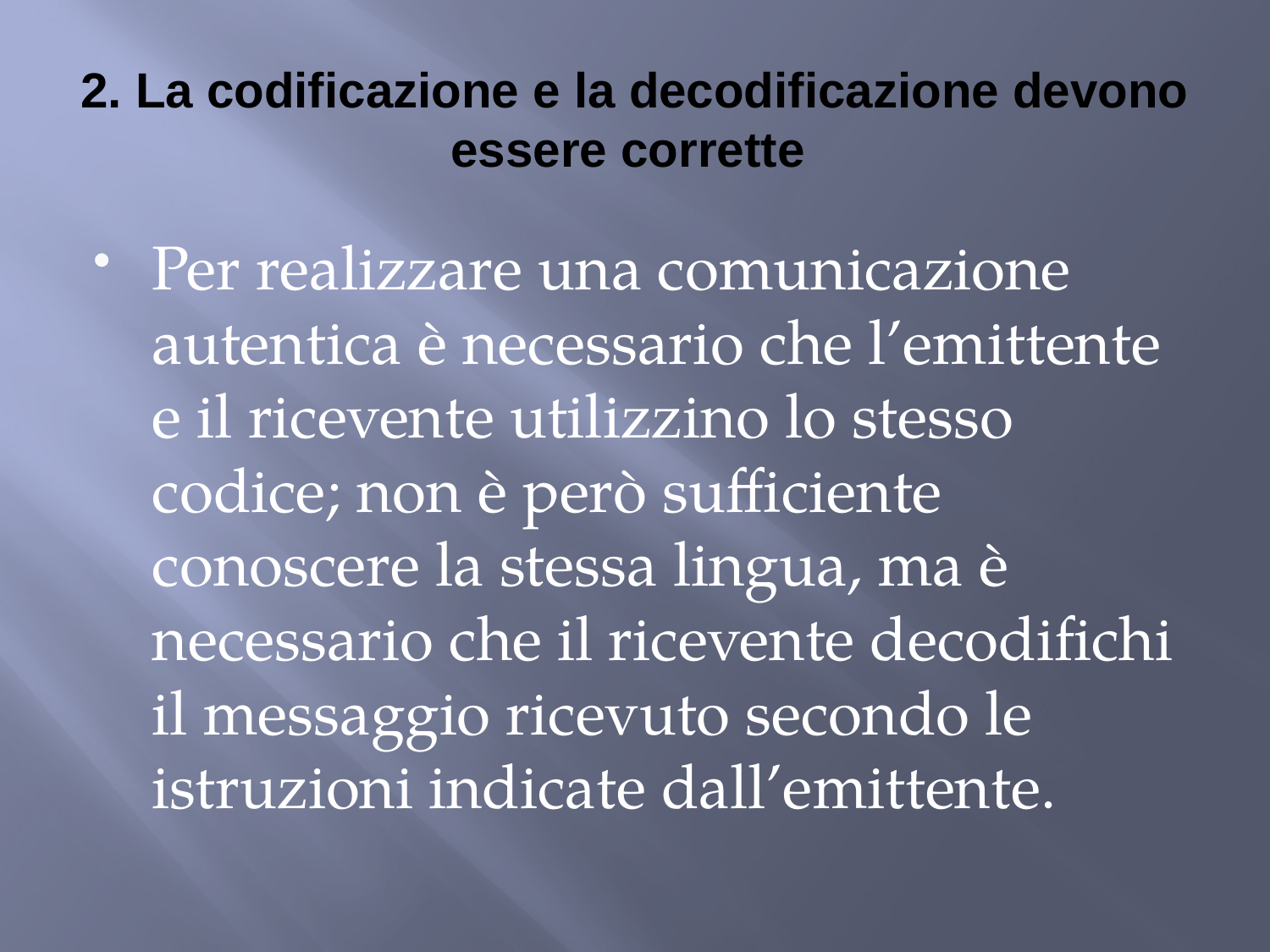

# 2. La codificazione e la decodificazione devono essere corrette
Per realizzare una comunicazione autentica è necessario che l’emittente e il ricevente utilizzino lo stesso codice; non è però sufficiente conoscere la stessa lingua, ma è necessario che il ricevente decodifichi il messaggio ricevuto secondo le istruzioni indicate dall’emittente.